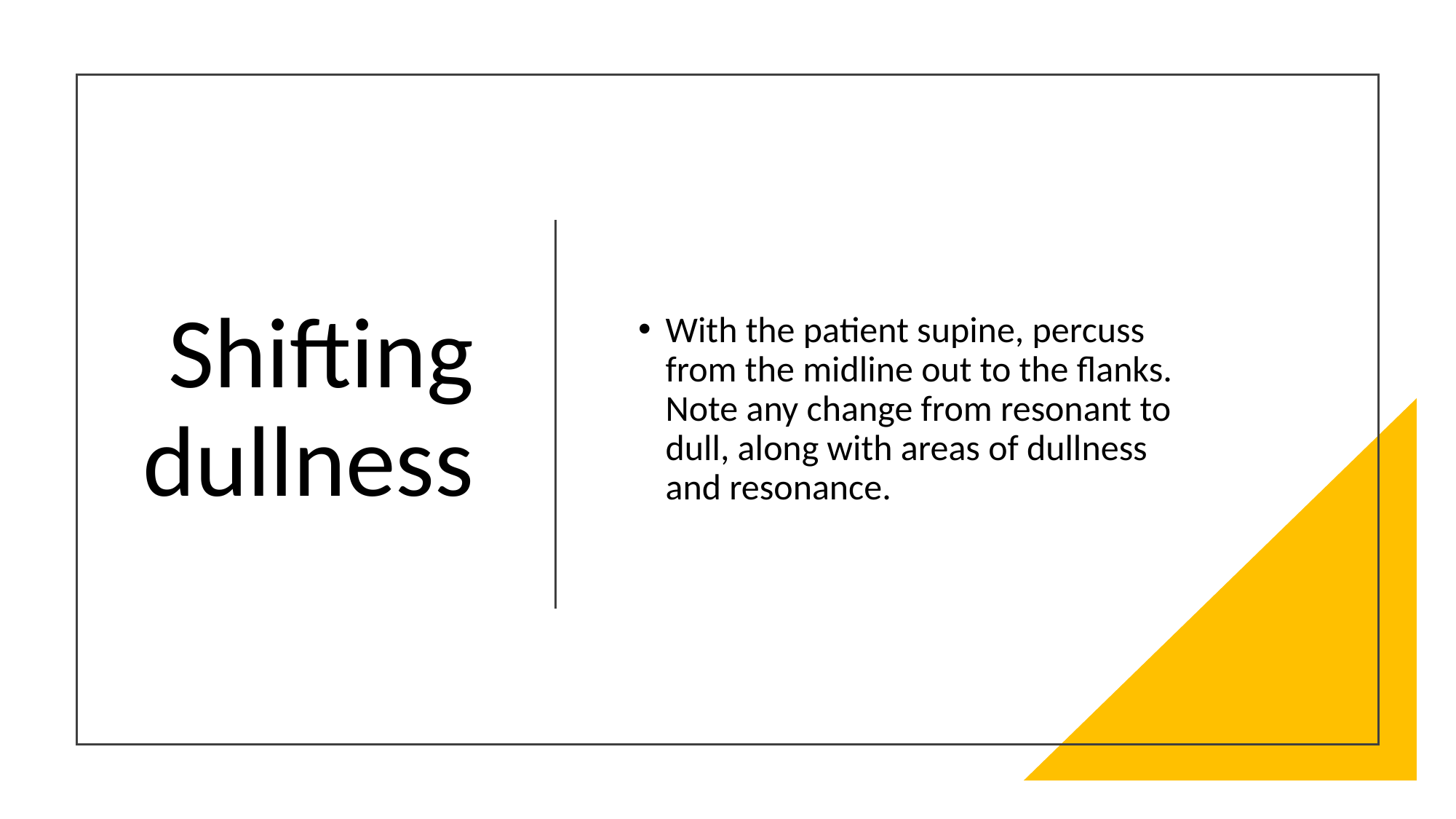

# Shifting dullness
With the patient supine, percuss from the midline out to the flanks. Note any change from resonant to dull, along with areas of dullness and resonance.